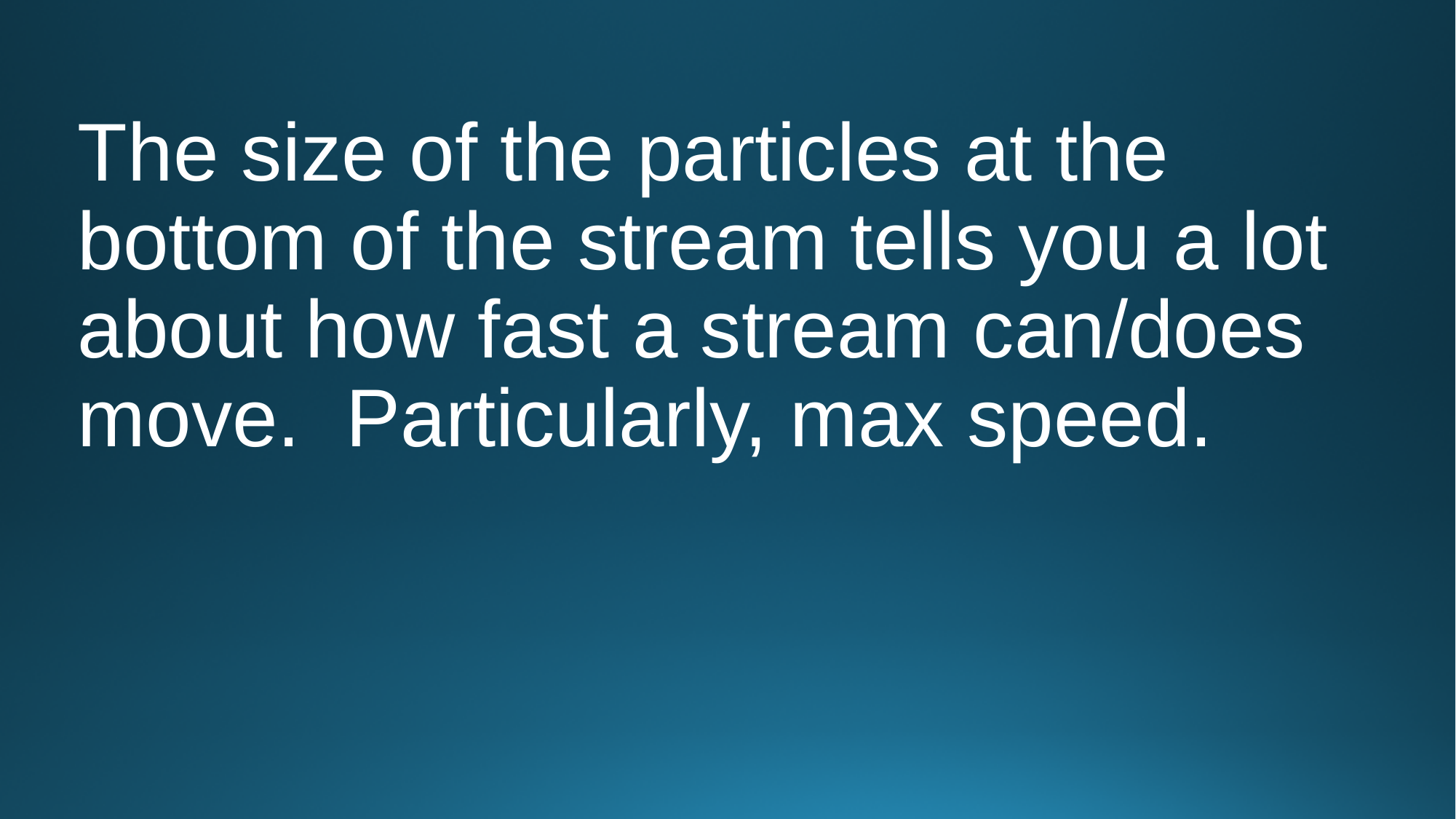

# The size of the particles at the bottom of the stream tells you a lot about how fast a stream can/does move.  Particularly, max speed.